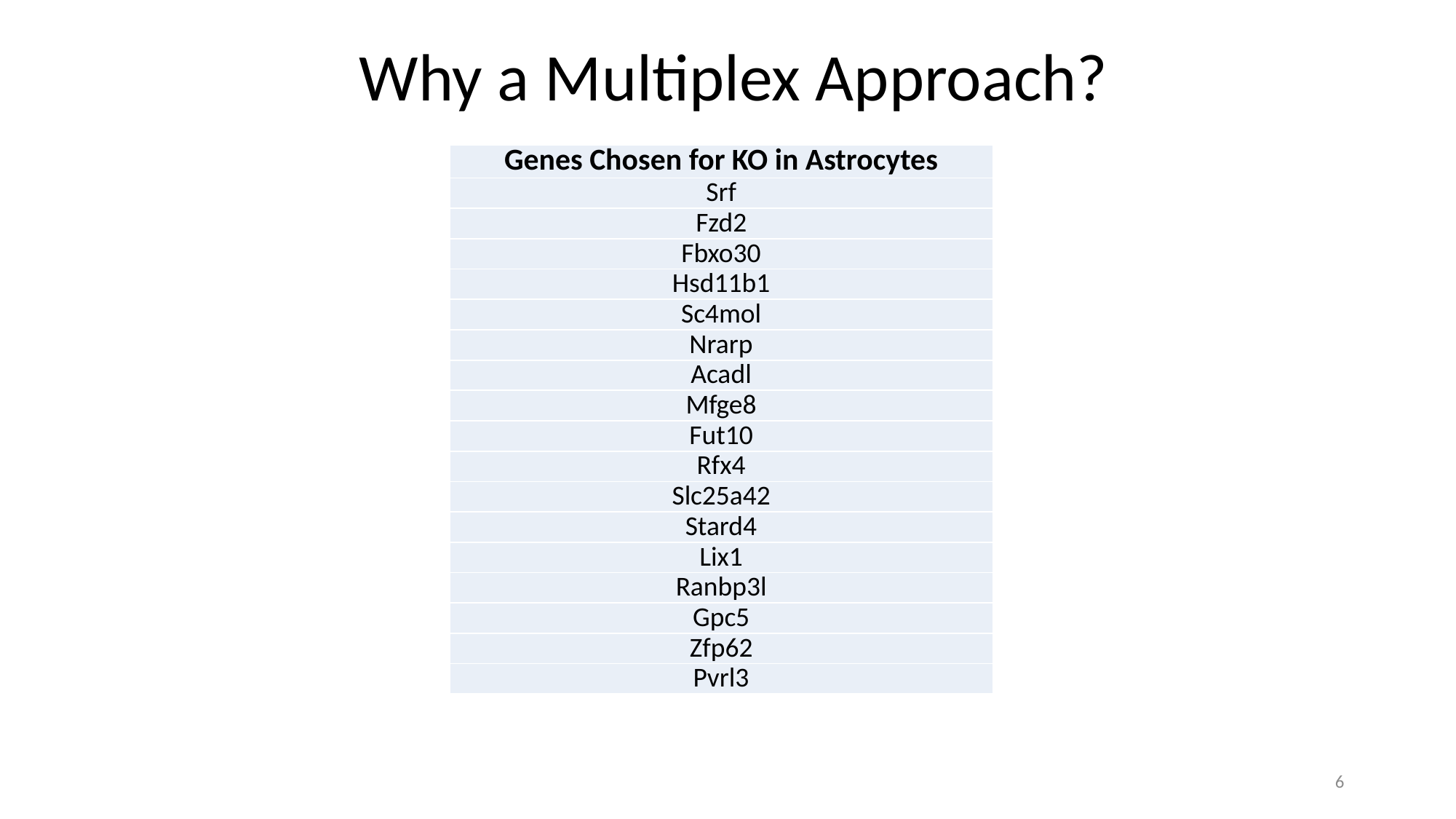

# Why a Multiplex Approach?
| Genes Chosen for KO in Astrocytes |
| --- |
| Srf |
| Fzd2 |
| Fbxo30 |
| Hsd11b1 |
| Sc4mol |
| Nrarp |
| Acadl |
| Mfge8 |
| Fut10 |
| Rfx4 |
| Slc25a42 |
| Stard4 |
| Lix1 |
| Ranbp3l |
| Gpc5 |
| Zfp62 |
| Pvrl3 |
6